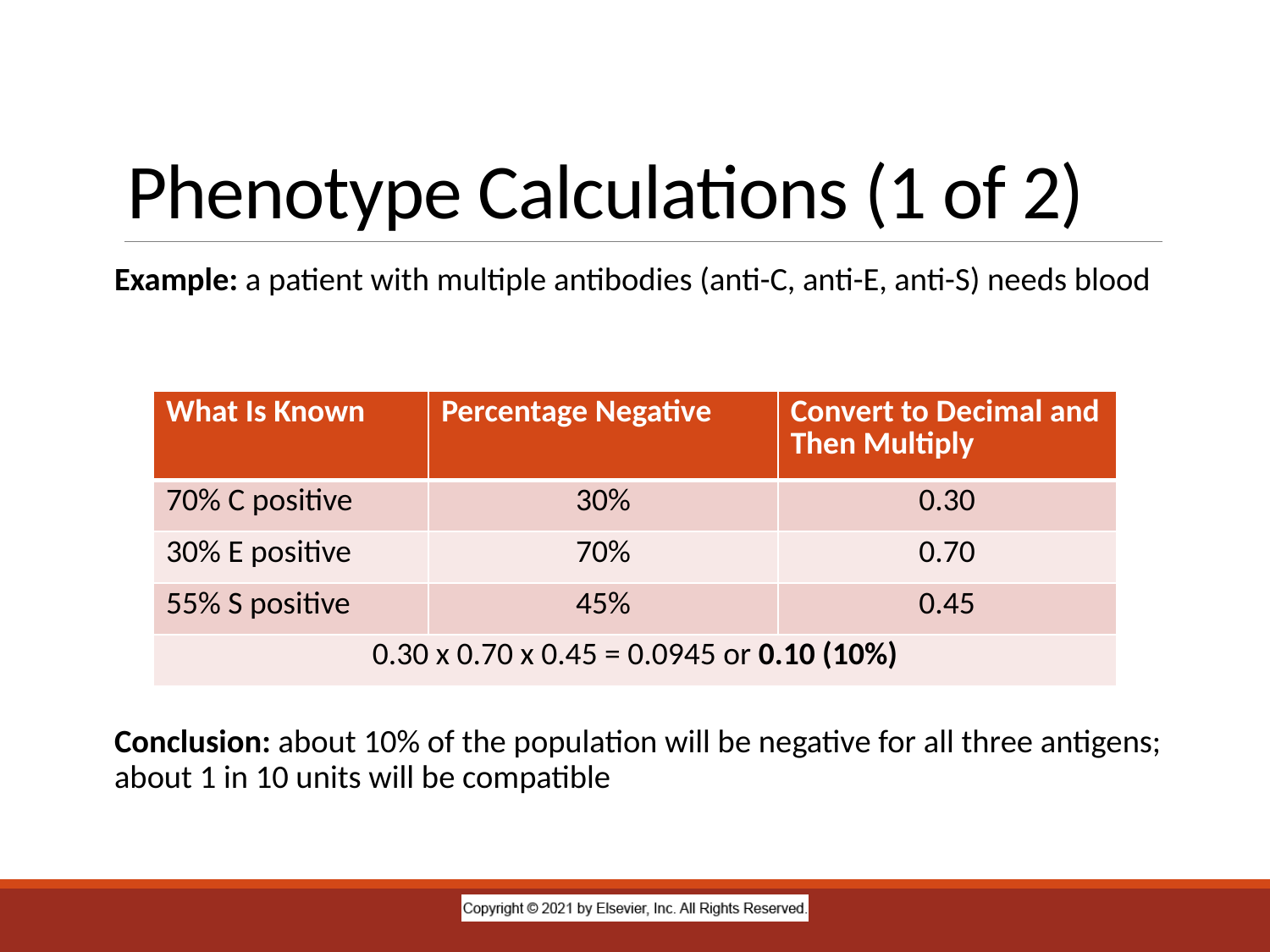

# Phenotype Calculations (1 of 2)
Example: a patient with multiple antibodies (anti-C, anti-E, anti-S) needs blood

Conclusion: about 10% of the population will be negative for all three antigens; about 1 in 10 units will be compatible
| What Is Known | Percentage Negative | Convert to Decimal and Then Multiply |
| --- | --- | --- |
| 70% C positive | 30% | 0.30 |
| 30% E positive | 70% | 0.70 |
| 55% S positive | 45% | 0.45 |
| 0.30 x 0.70 x 0.45 = 0.0945 or 0.10 (10%) |  |  |